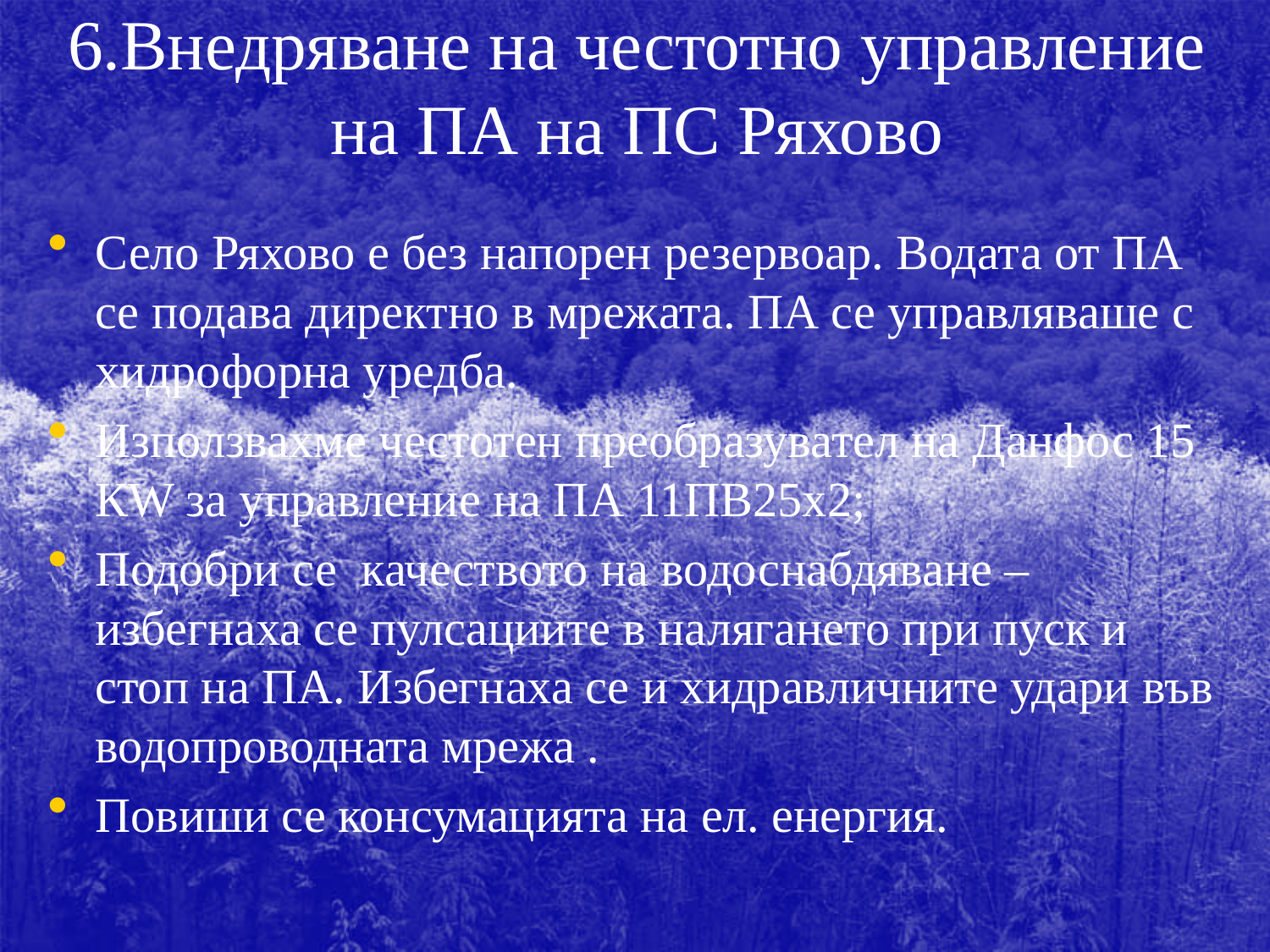

# 6.Внедряване на честотно управление на ПА на ПС Ряхово
Село Ряхово е без напорен резервоар. Водата от ПА се подава директно в мрежата. ПА се управляваше с хидрофорна уредба.
Използвахме честотен преобразувател на Данфос 15 КW за управление на ПА 11ПВ25х2;
Подобри се  качеството на водоснабдяване – избегнаха се пулсациите в налягането при пуск и стоп на ПА. Избегнаха се и хидравличните удари във водопроводната мрежа .
Повиши се консумацията на ел. енергия.